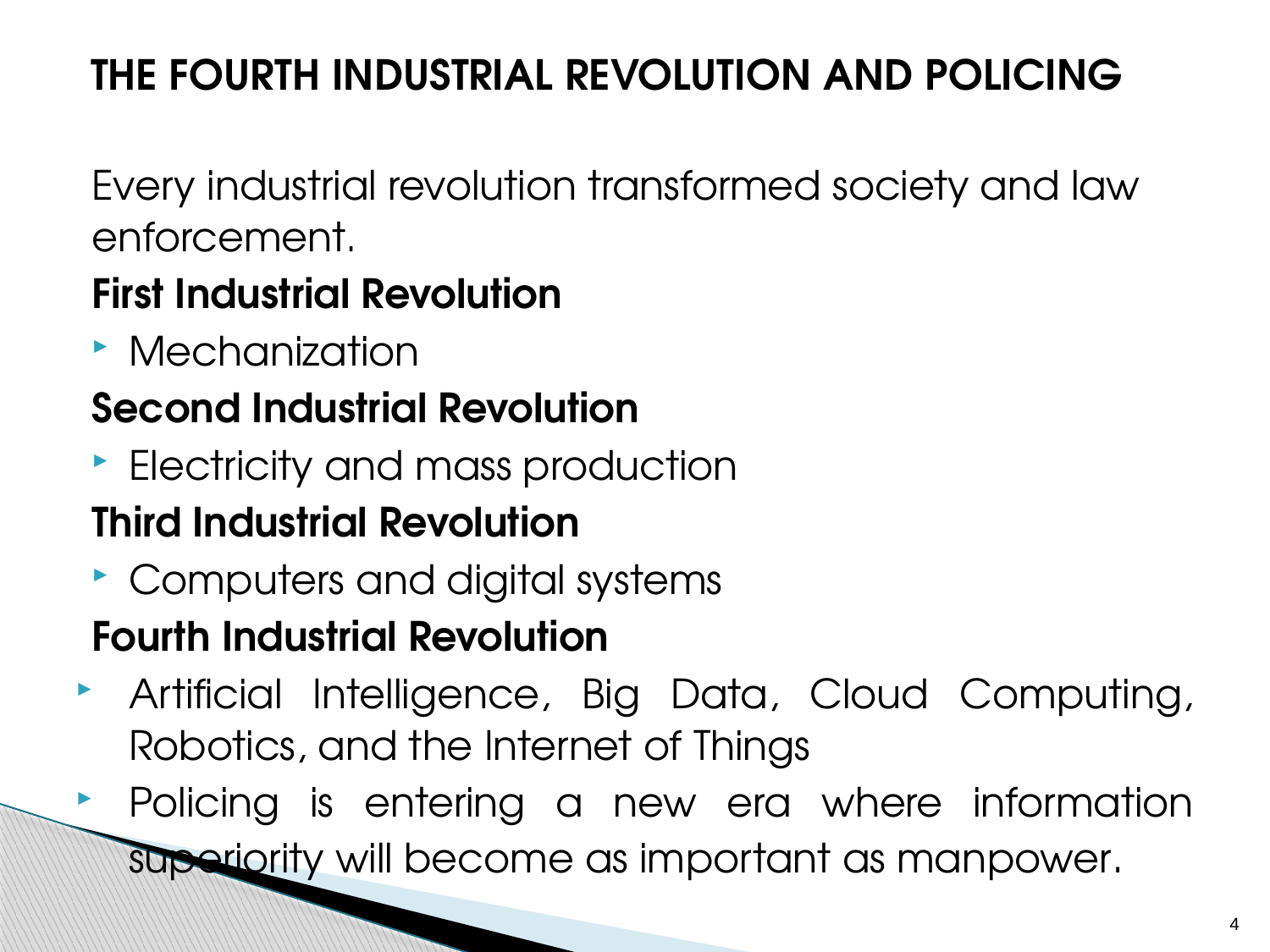

# THE FOURTH INDUSTRIAL REVOLUTION AND POLICING
Every industrial revolution transformed society and law enforcement.
First Industrial Revolution
Mechanization
Second Industrial Revolution
Electricity and mass production
Third Industrial Revolution
Computers and digital systems
Fourth Industrial Revolution
Artificial Intelligence, Big Data, Cloud Computing, Robotics, and the Internet of Things
Policing is entering a new era where information superiority will become as important as manpower.

4